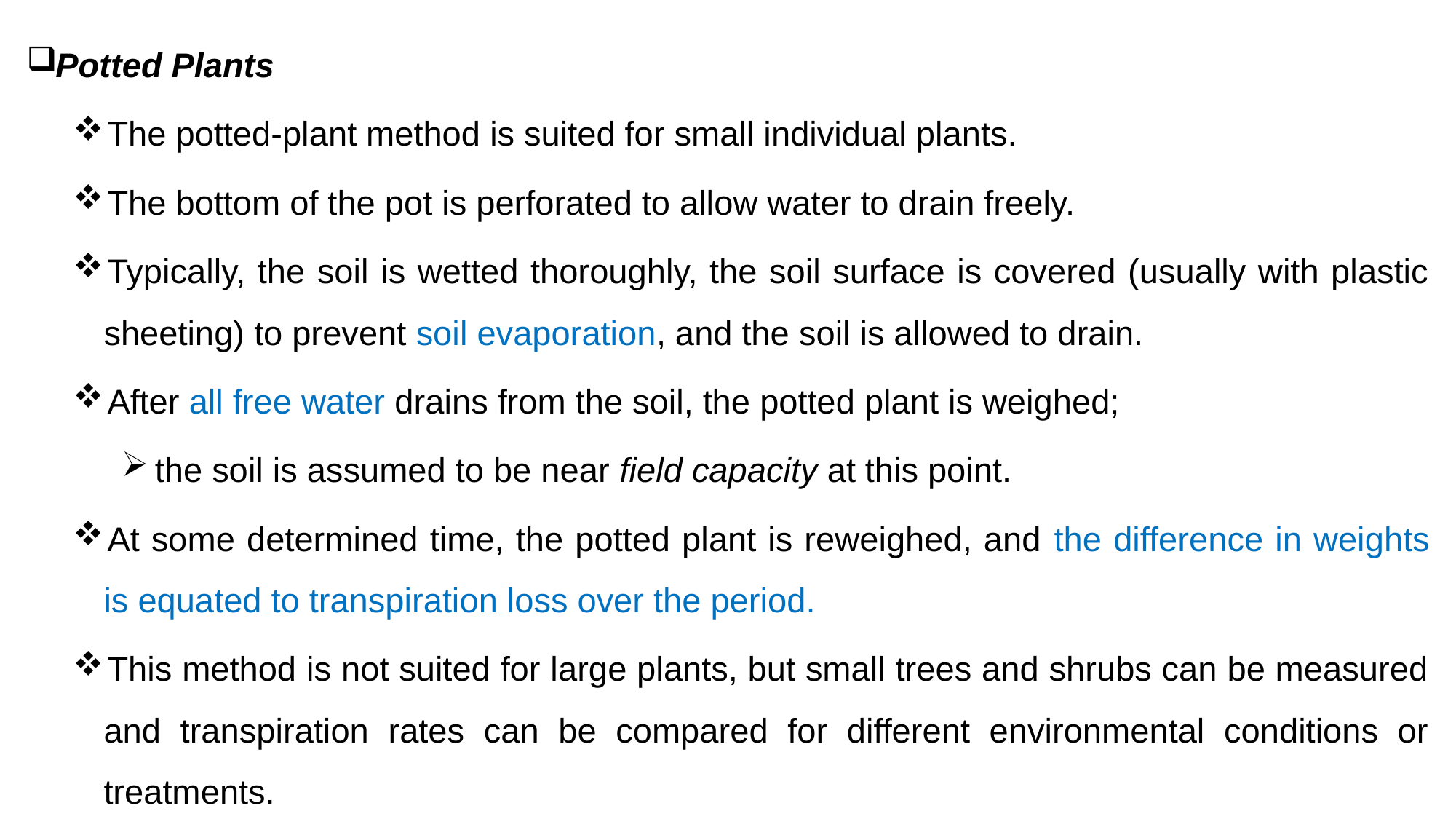

Potted Plants
The potted-plant method is suited for small individual plants.
The bottom of the pot is perforated to allow water to drain freely.
Typically, the soil is wetted thoroughly, the soil surface is covered (usually with plastic sheeting) to prevent soil evaporation, and the soil is allowed to drain.
After all free water drains from the soil, the potted plant is weighed;
the soil is assumed to be near field capacity at this point.
At some determined time, the potted plant is reweighed, and the difference in weights is equated to transpiration loss over the period.
This method is not suited for large plants, but small trees and shrubs can be measured and transpiration rates can be compared for different environmental conditions or treatments.